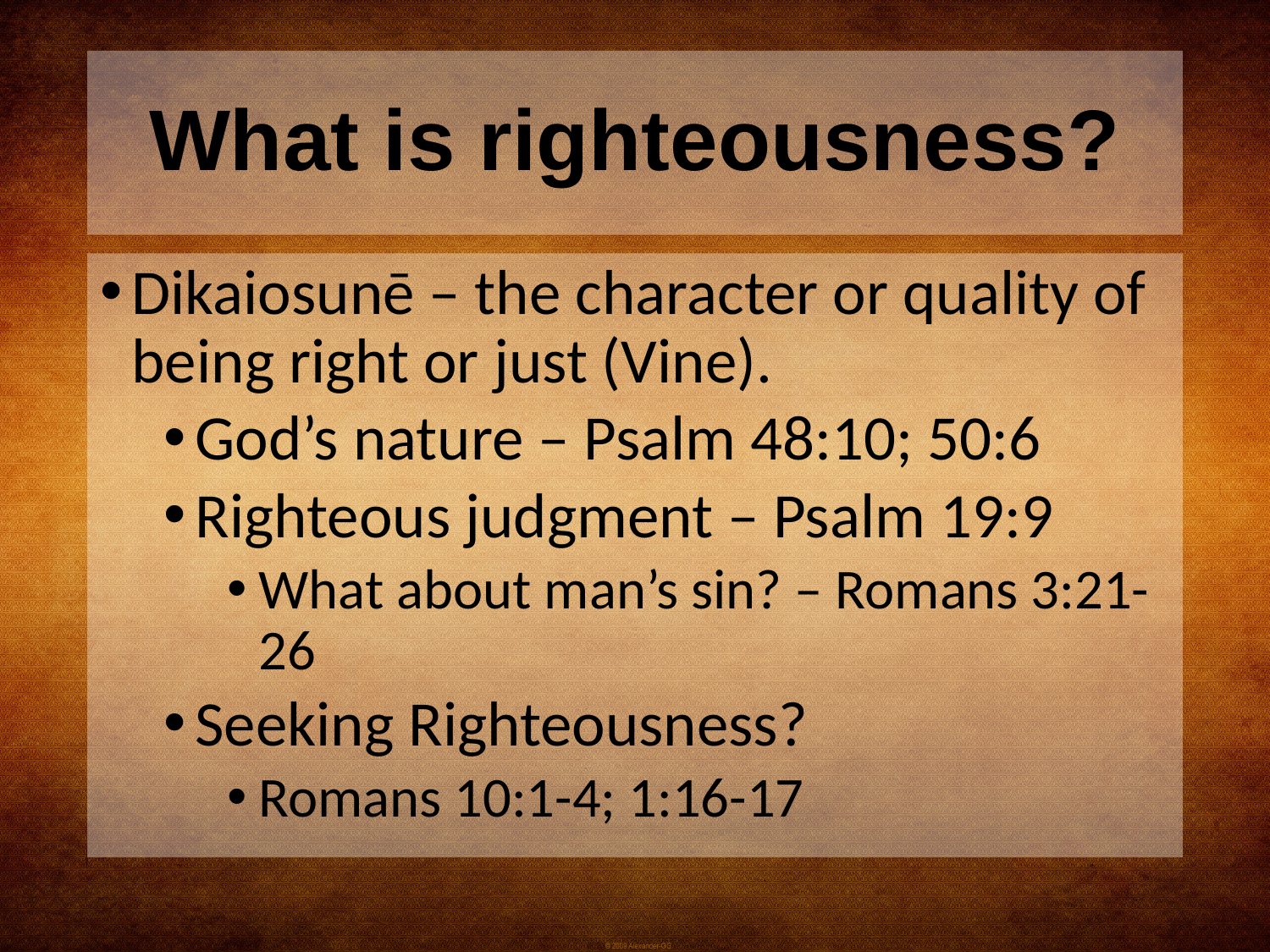

# What is righteousness?
Dikaiosunē – the character or quality of being right or just (Vine).
God’s nature – Psalm 48:10; 50:6
Righteous judgment – Psalm 19:9
What about man’s sin? – Romans 3:21-26
Seeking Righteousness?
Romans 10:1-4; 1:16-17